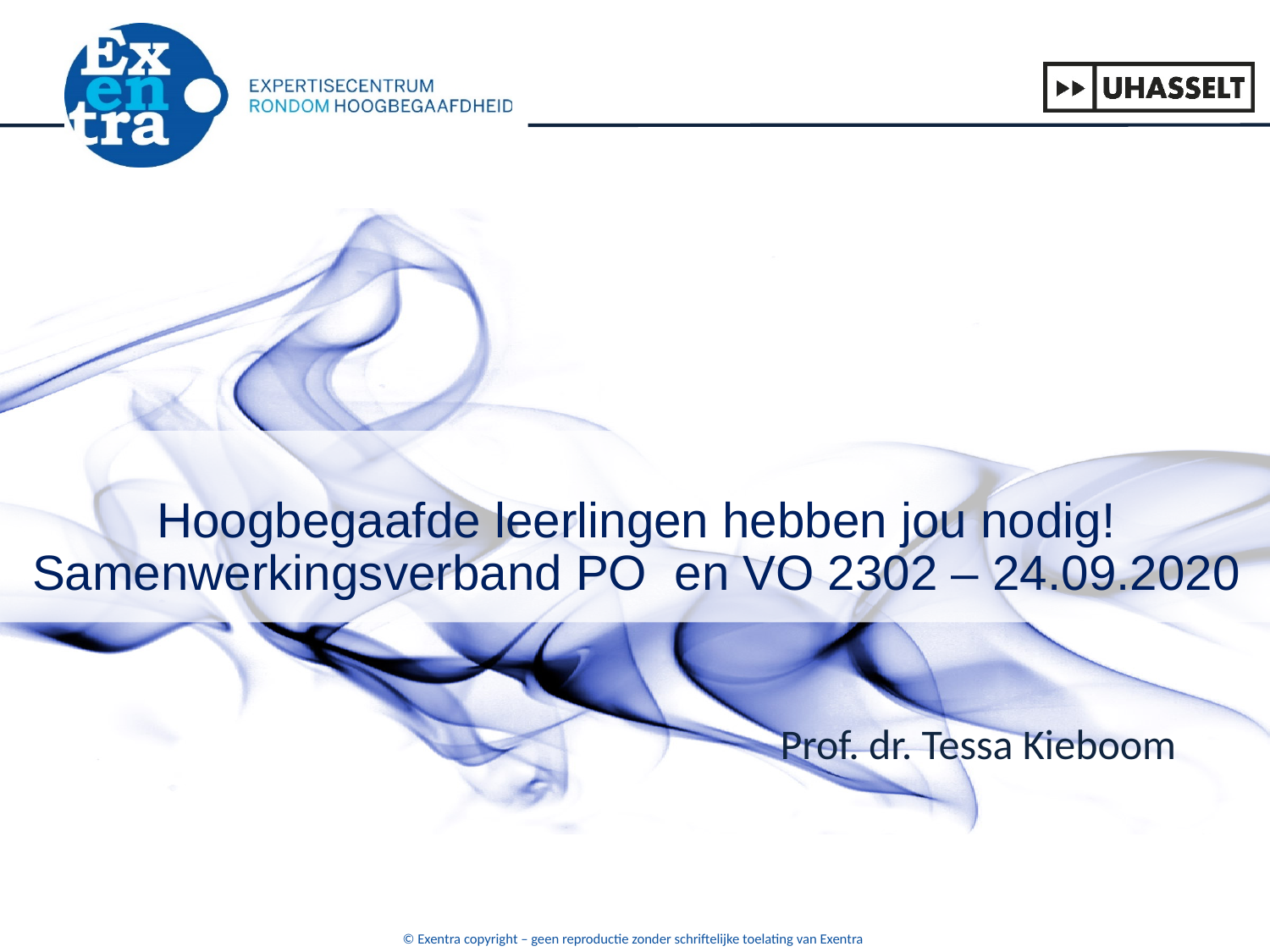

# Hoogbegaafde leerlingen hebben jou nodig! Samenwerkingsverband PO  en VO 2302 – 24.09.2020
Prof. dr. Tessa Kieboom